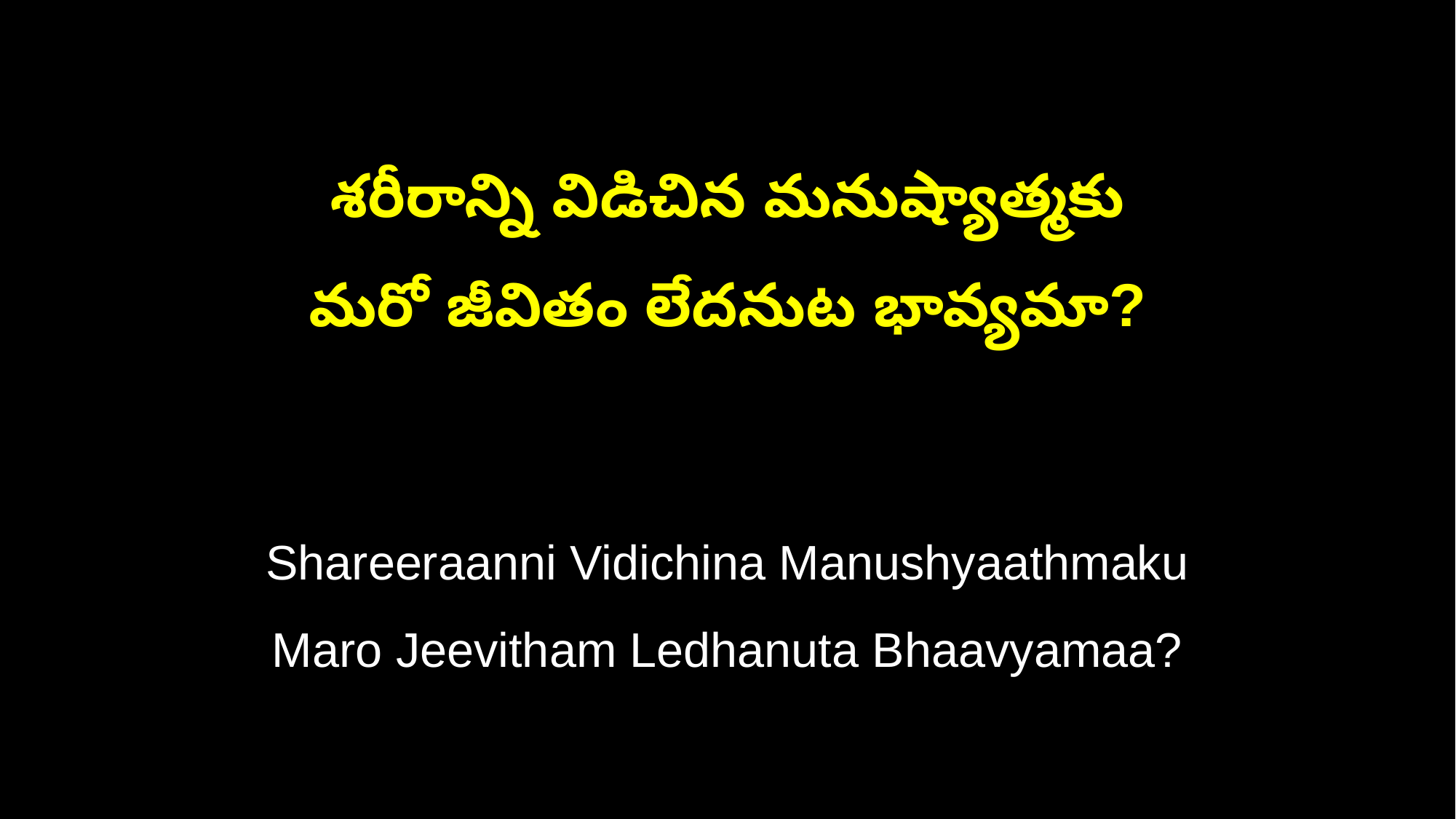

శరీరాన్ని విడిచిన మనుష్యాత్మకు
మరో జీవితం లేదనుట భావ్యమా?
Shareeraanni Vidichina Manushyaathmaku
Maro Jeevitham Ledhanuta Bhaavyamaa?